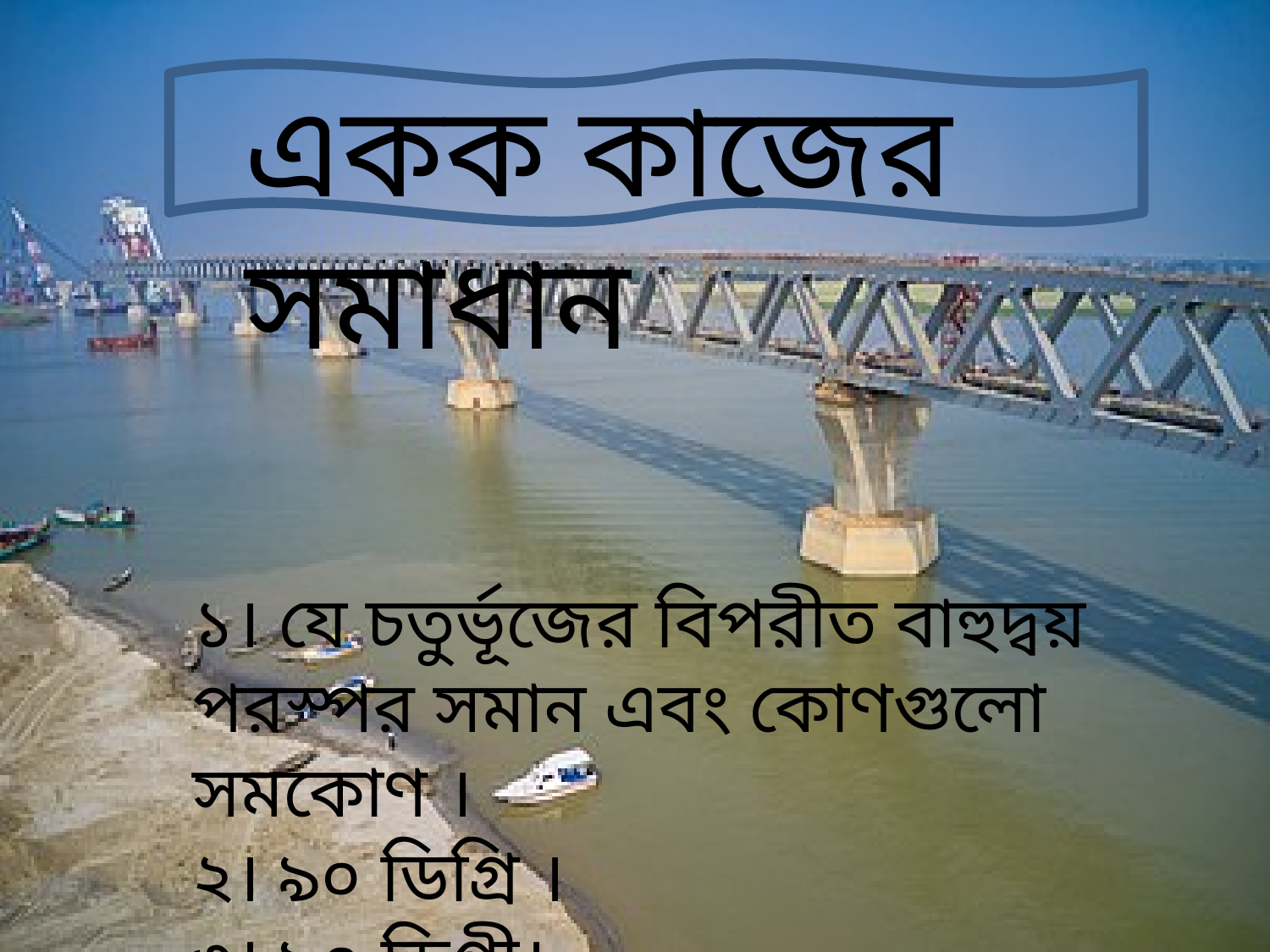

একক কাজের সমাধান
১। যে চতুর্ভূজের বিপরীত বাহুদ্বয় পরস্পর সমান এবং কোণগুলো সমকোণ ।
২। ৯০ ডিগ্রি ।
৩। ৯০ ডিগ্রী।